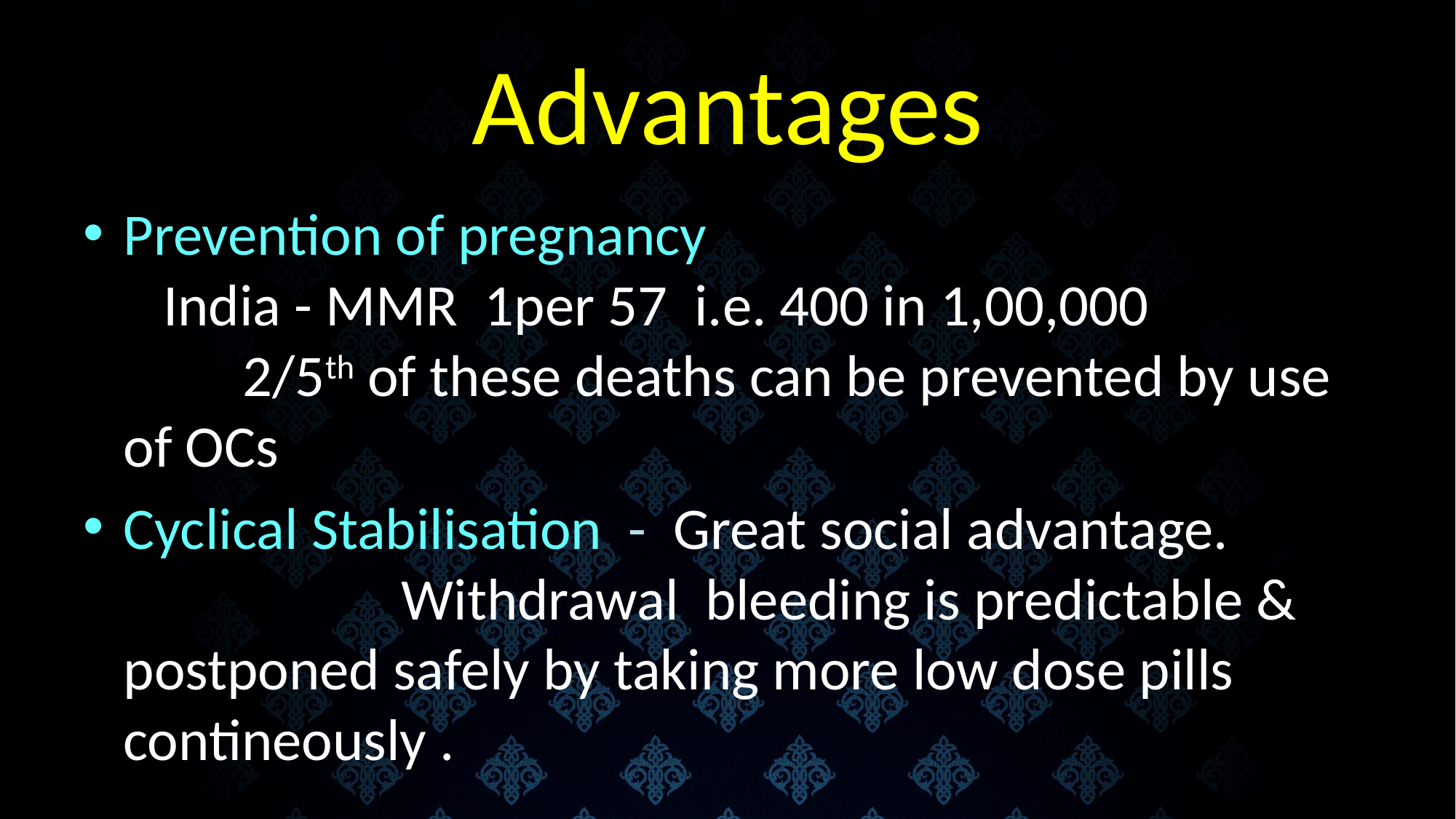

# Advantages
Prevention of pregnancy                                                      India - MMR  1per 57  i.e. 400 in 1,00,000                          2/5th of these deaths can be prevented by use of OCs
Cyclical Stabilisation  -  Great social advantage.                                Withdrawal  bleeding is predictable & postponed safely by taking more low dose pills contineously .